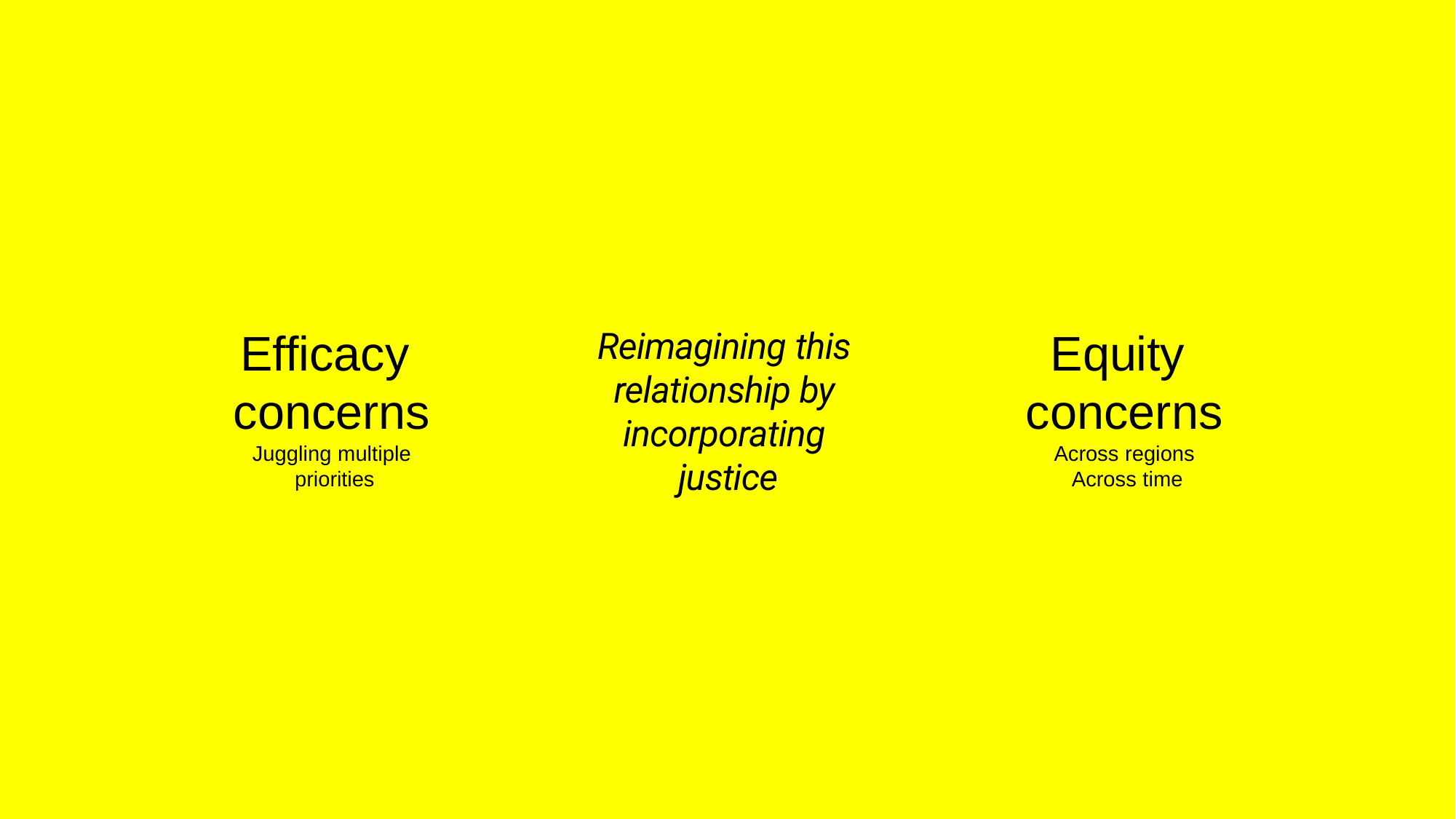

# Efficacy  concerns
Juggling multiple  priorities
Equity  concerns
Across regions  Across time
Reimagining this  relationship by  incorporating  justice